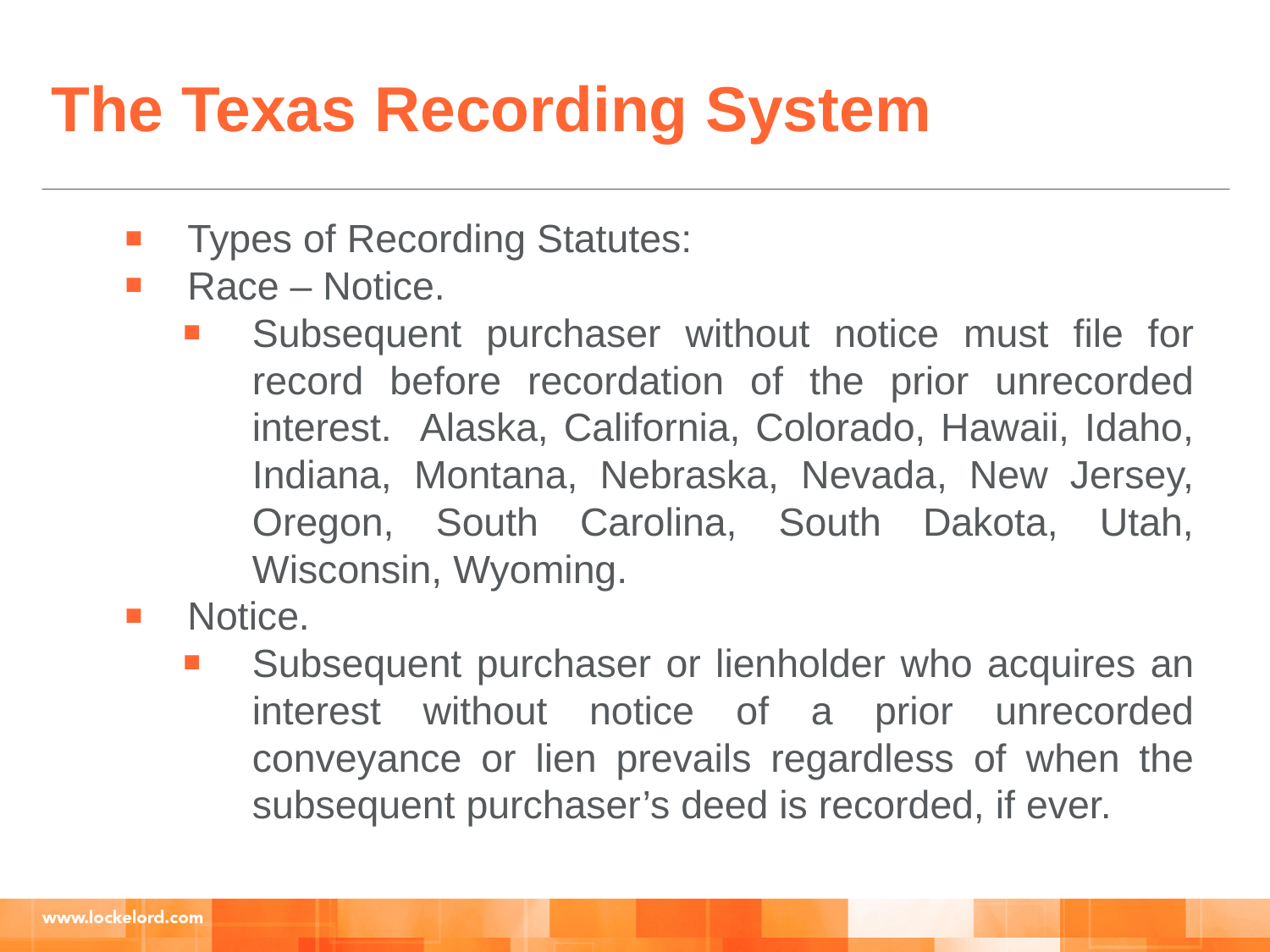

# The Texas Recording System
Types of Recording Statutes:
Race – Notice.
Subsequent purchaser without notice must file for record before recordation of the prior unrecorded interest.  Alaska, California, Colorado, Hawaii, Idaho, Indiana, Montana, Nebraska, Nevada, New Jersey, Oregon, South Carolina, South Dakota, Utah, Wisconsin, Wyoming.
Notice.
Subsequent purchaser or lienholder who acquires an interest without notice of a prior unrecorded conveyance or lien prevails regardless of when the subsequent purchaser’s deed is recorded, if ever.